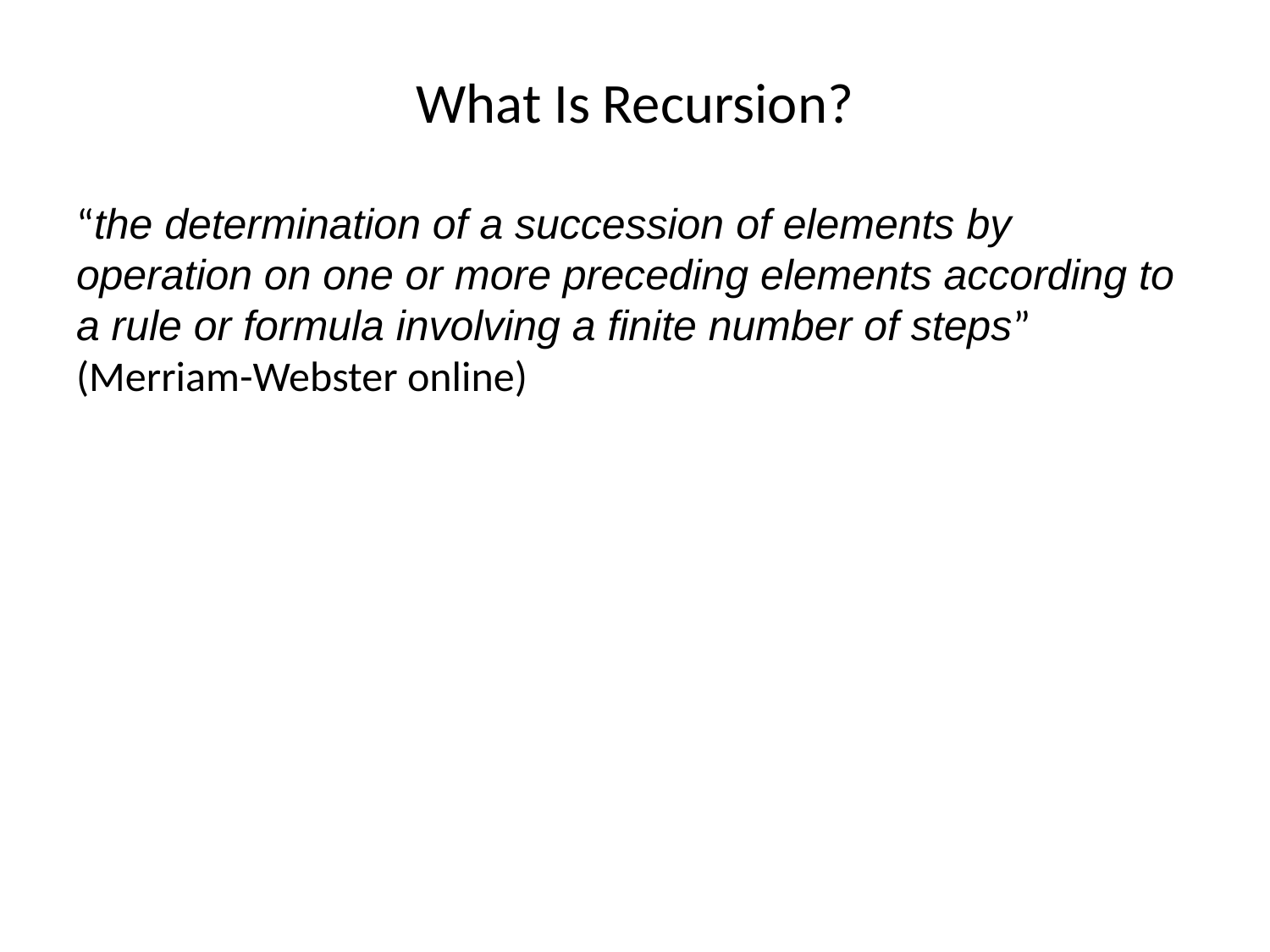

What Is Recursion?
“the determination of a succession of elements by operation on one or more preceding elements according to a rule or formula involving a finite number of steps” (Merriam-Webster online)